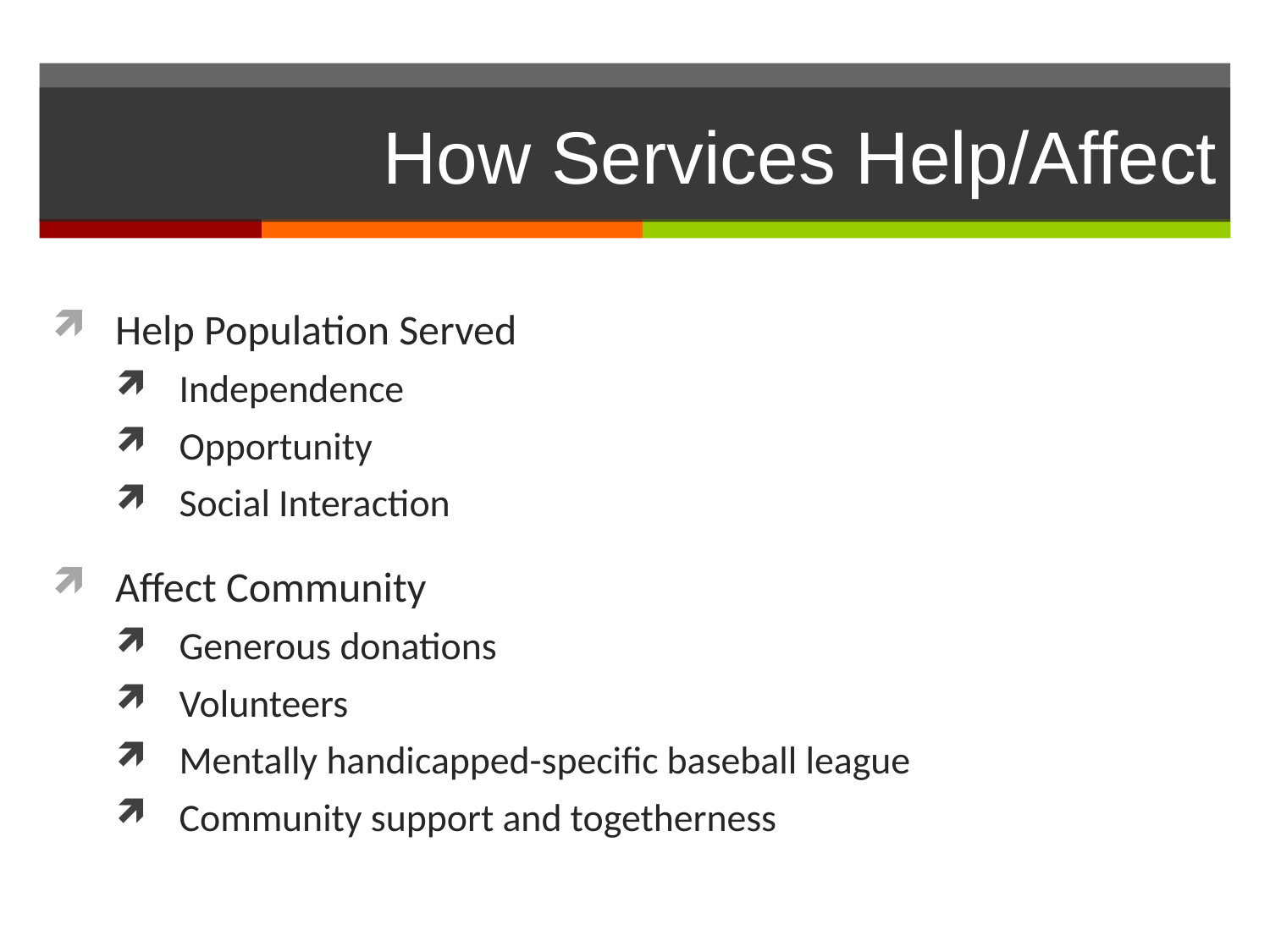

# How Services Help/Affect
Help Population Served
Independence
Opportunity
Social Interaction
Affect Community
Generous donations
Volunteers
Mentally handicapped-specific baseball league
Community support and togetherness